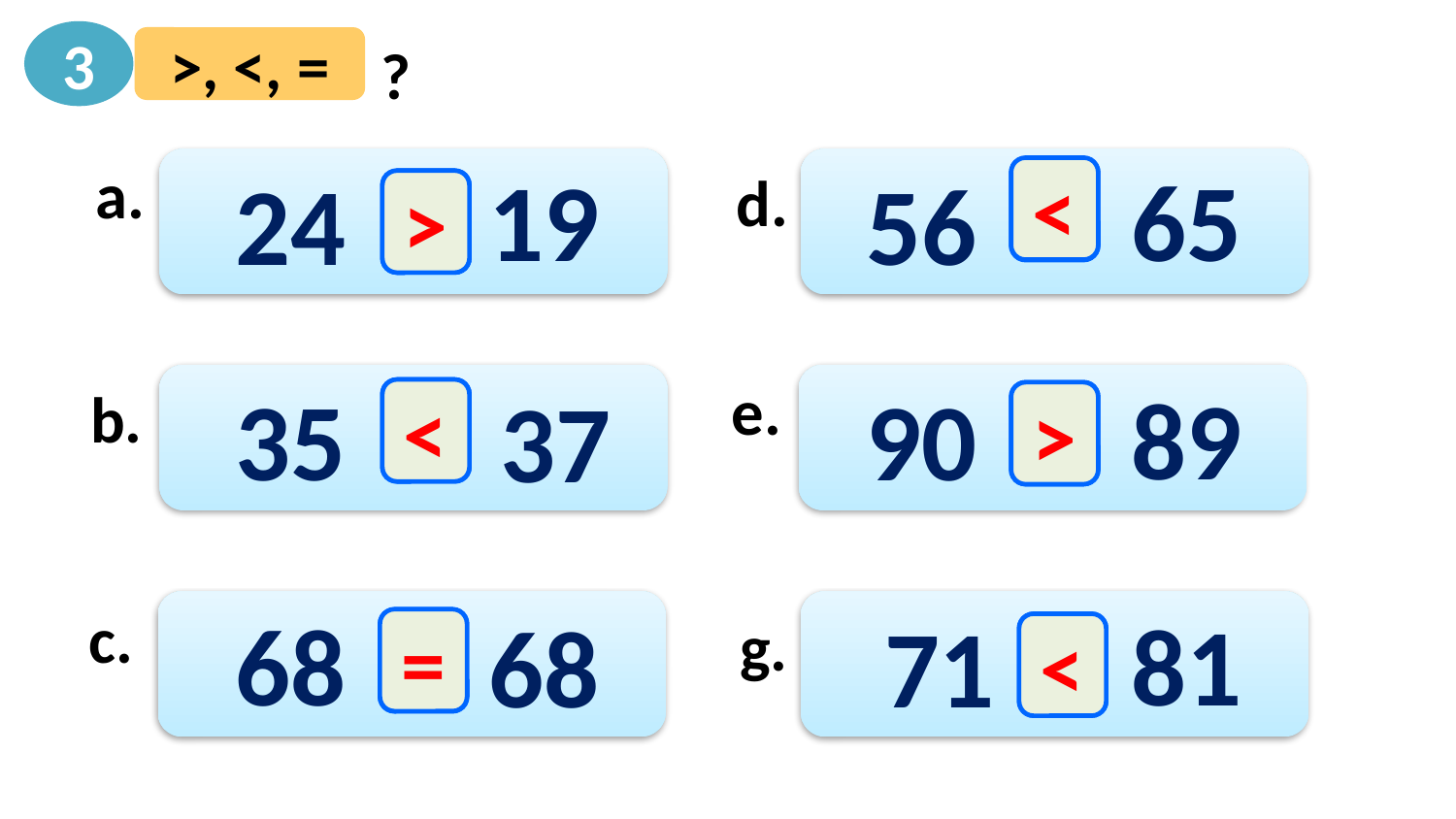

3
>, <, =
?
19
65
a.

24

56
d.
<
?
>
?

e.
89

35

90
37
b.
<
?
?
>

>

81
68

68

71
c.
g.
=
?
?
<